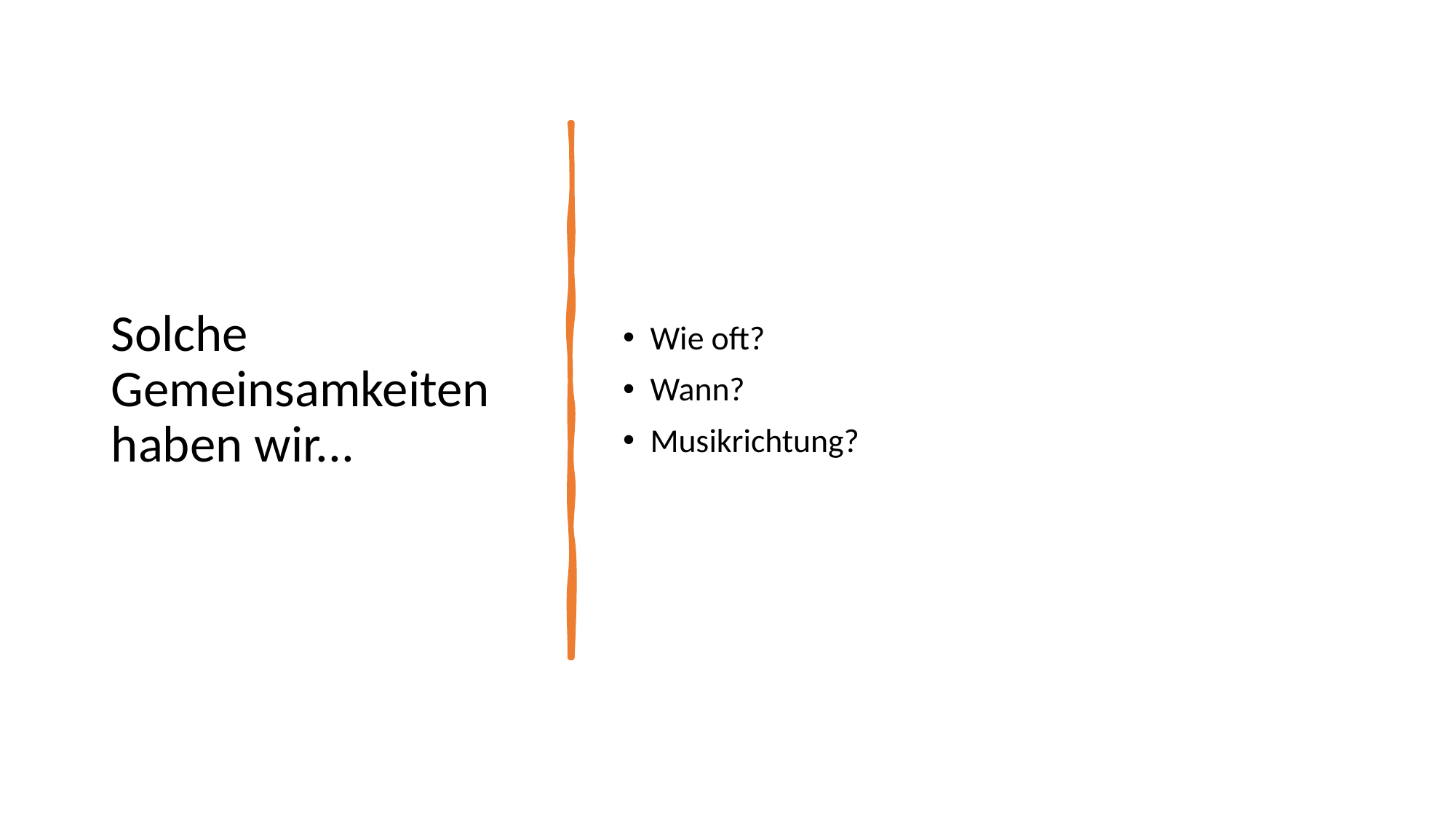

# Solche Gemeinsamkeiten haben wir...
Wie oft?
Wann?
Musikrichtung?